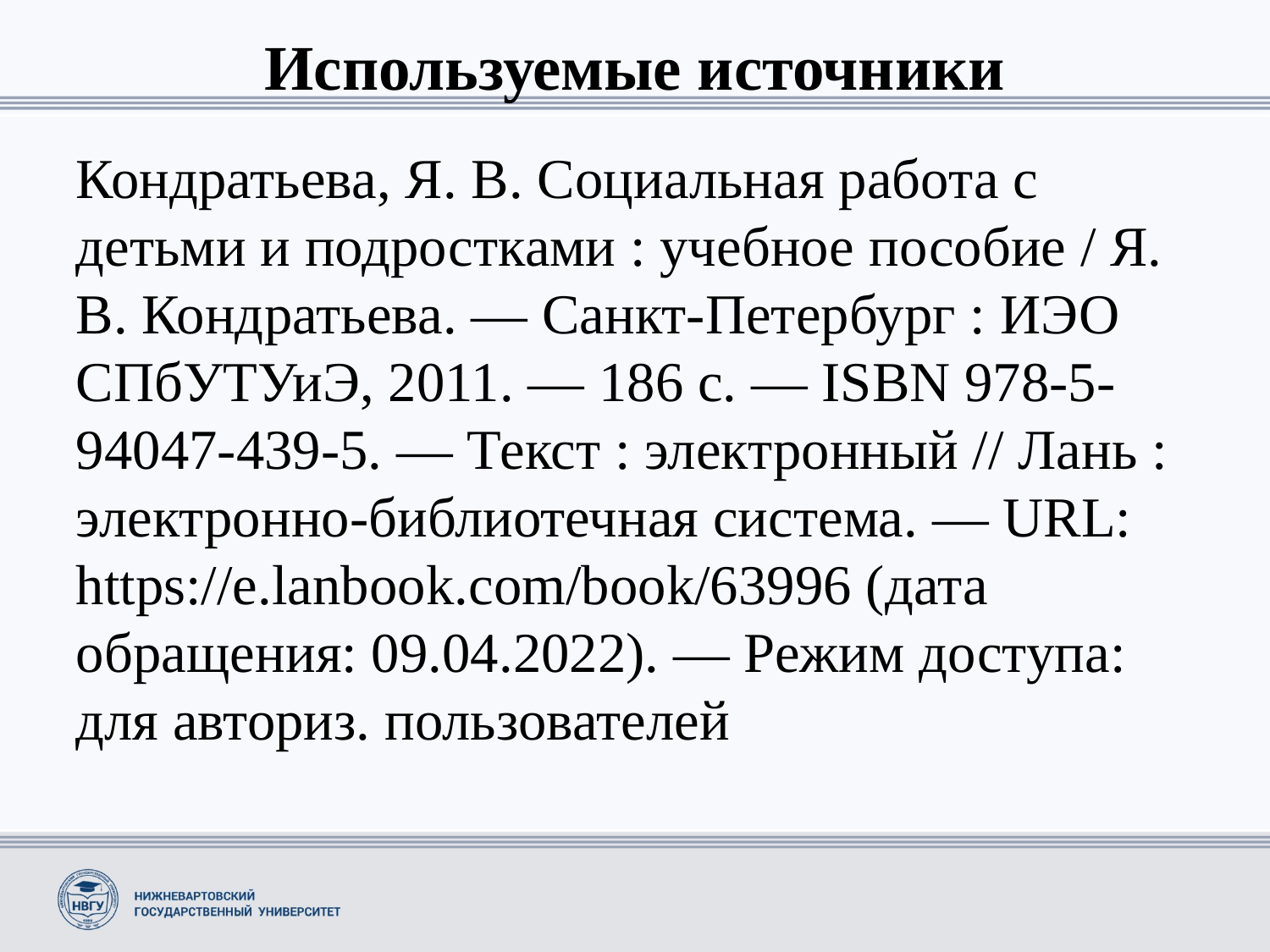

# Используемые источники
Кондратьева, Я. В. Социальная работа с детьми и подростками : учебное пособие / Я. В. Кондратьева. — Санкт-Петербург : ИЭО СПбУТУиЭ, 2011. — 186 с. — ISBN 978-5-94047-439-5. — Текст : электронный // Лань : электронно-библиотечная система. — URL: https://e.lanbook.com/book/63996 (дата обращения: 09.04.2022). — Режим доступа: для авториз. пользователей